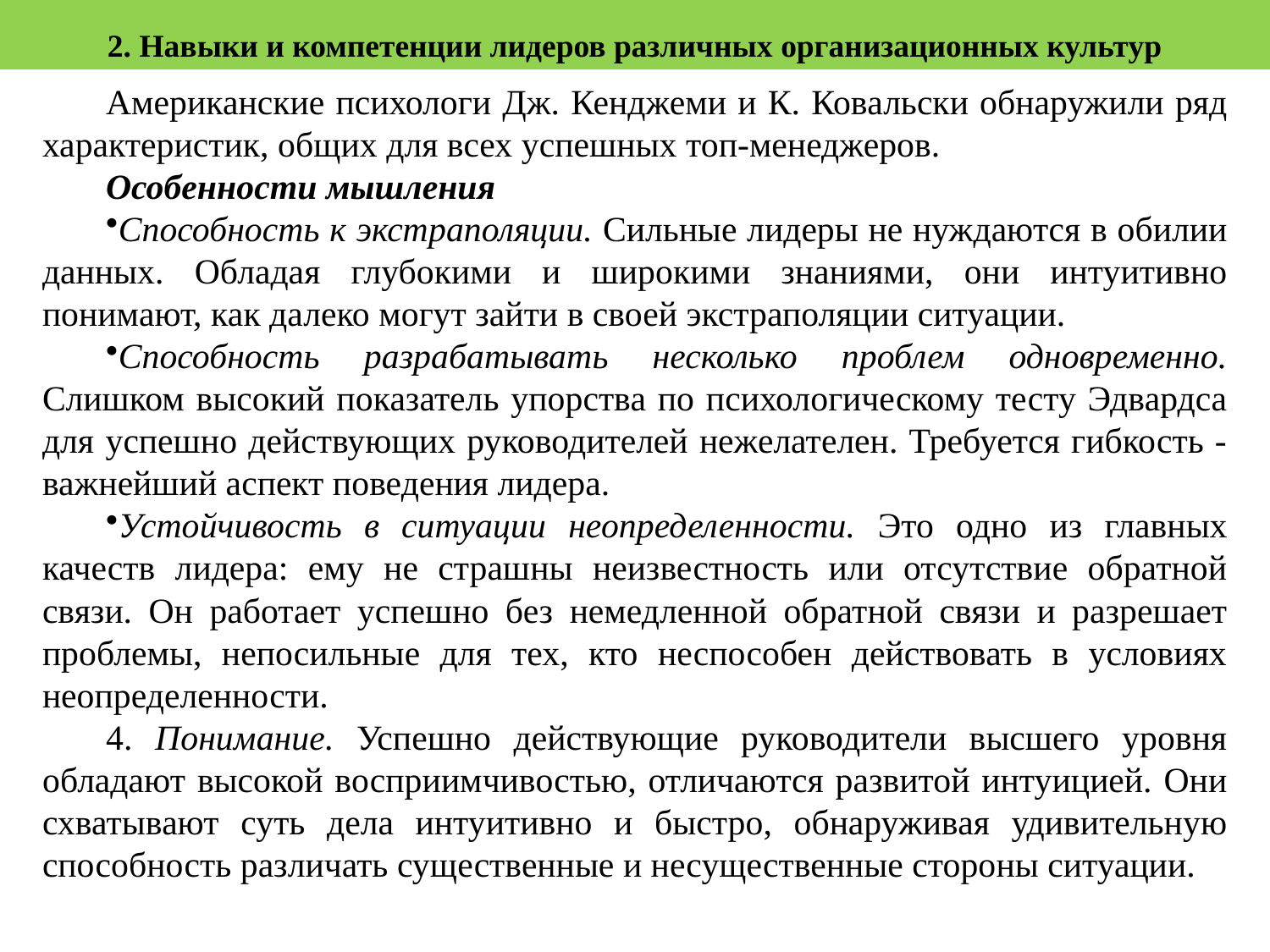

2. Навыки и компетенции лидеров различных организационных культур
Американские психологи Дж. Кенджеми и К. Ковальски обнаружили ряд характеристик, общих для всех успешных топ-менеджеров.
Особенности мышления
Способность к экстраполяции. Сильные лидеры не нуждаются в обилии данных. Обладая глубокими и широкими знаниями, они интуитивно понимают, как далеко могут зайти в своей экстраполяции ситуации.
Способность разрабатывать несколько проблем одновременно. Слишком высокий показатель упорства по психологическому тесту Эдвардса для успешно действующих руководителей нежелателен. Требуется гибкость - важнейший аспект поведения лидера.
Устойчивость в ситуации неопределенности. Это одно из главных качеств лидера: ему не страшны неизвестность или отсутствие обратной связи. Он работает успешно без немедленной обратной связи и разрешает проблемы, непосильные для тех, кто неспособен действовать в условиях неопределенности.
4. Понимание. Успешно действующие руководители высшего уровня обладают высокой восприимчивостью, отличаются развитой интуицией. Они схватывают суть дела интуитивно и быстро, обнаруживая удивительную способность различать существенные и несущественные стороны ситуации.